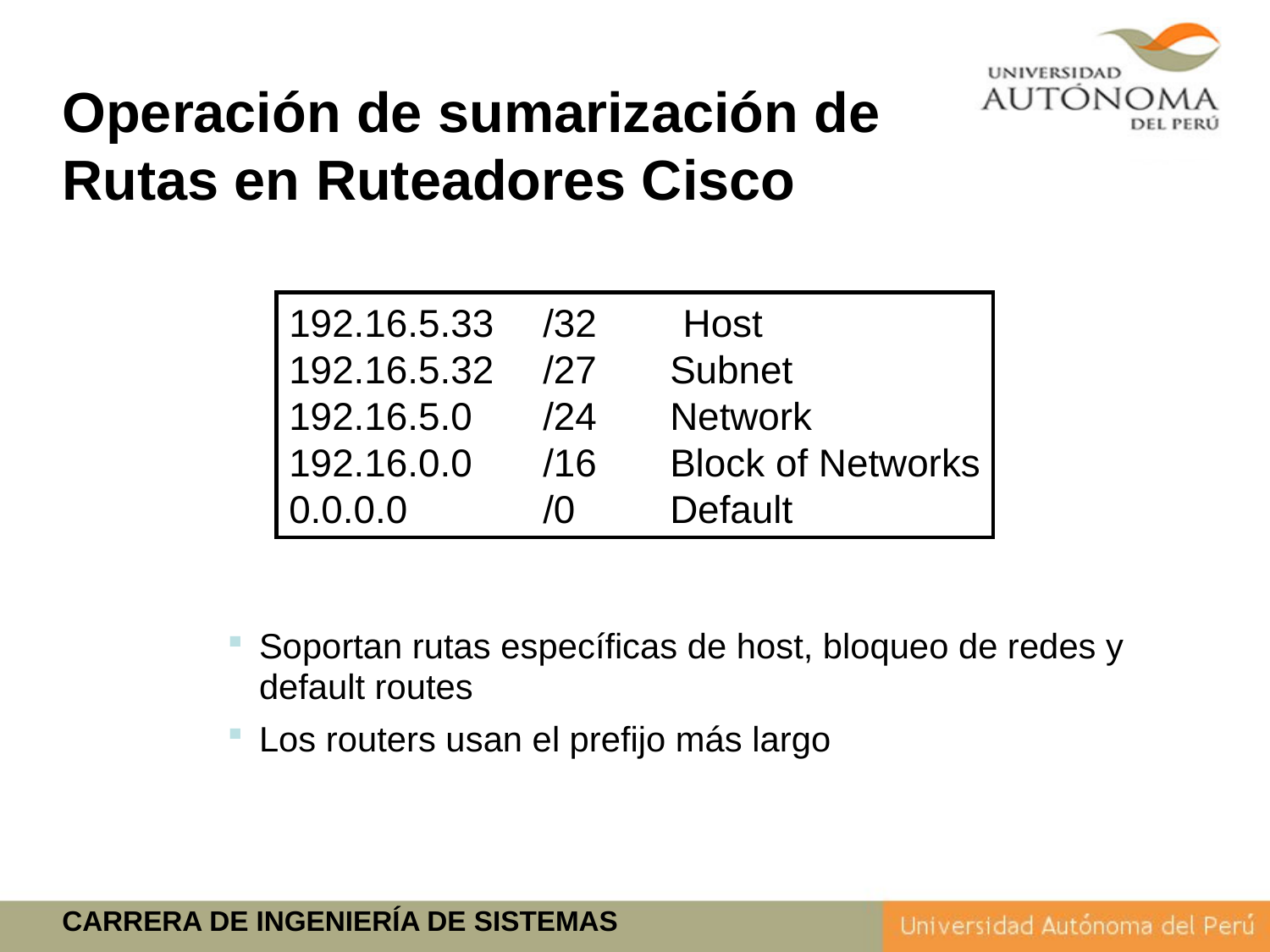

Operación de sumarización de Rutas en Ruteadores Cisco
192.16.5.33	/32        Host
192.16.5.32	/27	Subnet
192.16.5.0	/24	Network
192.16.0.0	/16	Block of Networks
0.0.0.0		/0	Default
Soportan rutas específicas de host, bloqueo de redes y default routes
Los routers usan el prefijo más largo